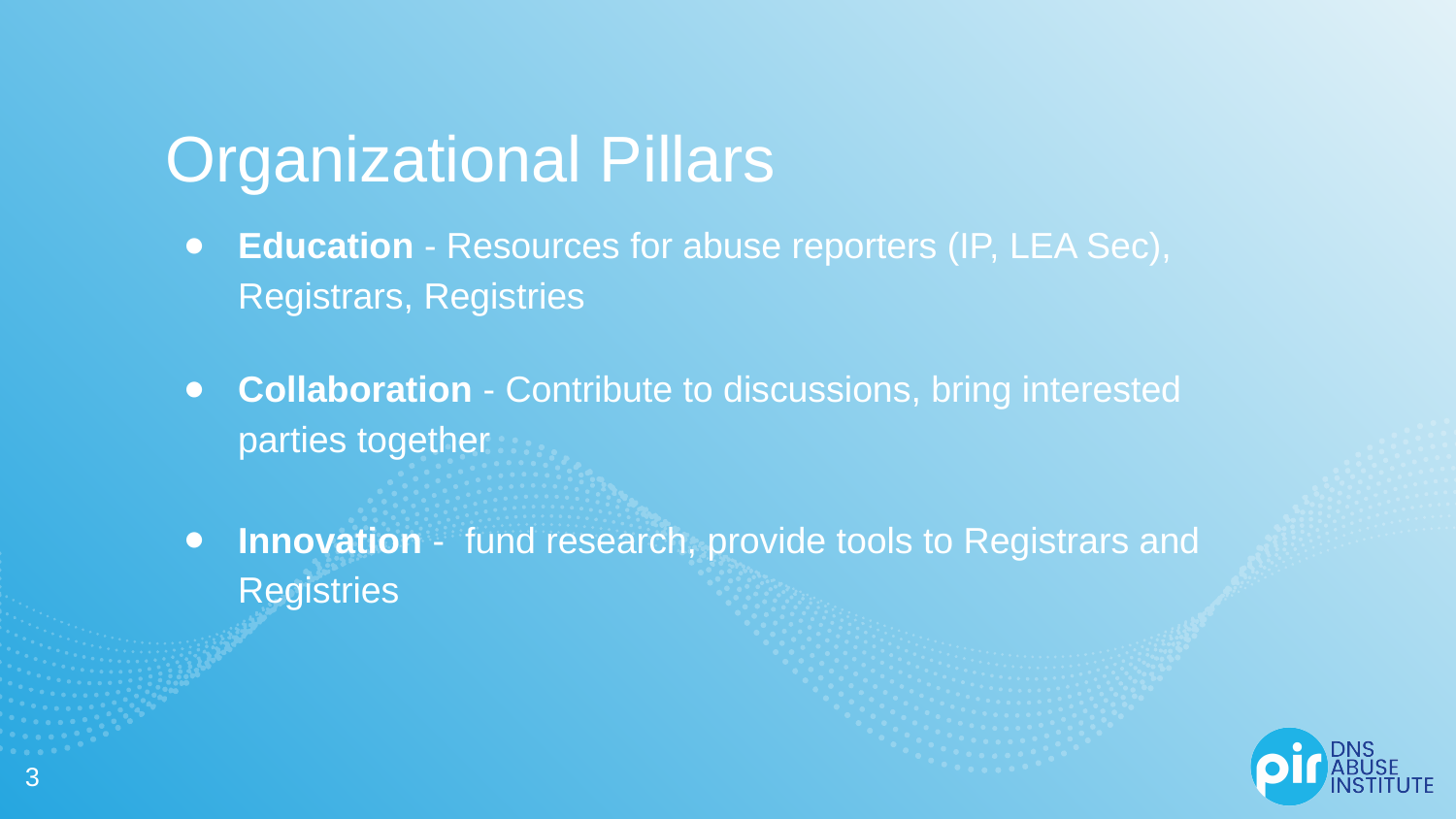

# Organizational Pillars
Education - Resources for abuse reporters (IP, LEA Sec), Registrars, Registries
Collaboration - Contribute to discussions, bring interested parties together
Innovation -  fund research, provide tools to Registrars and Registries
3